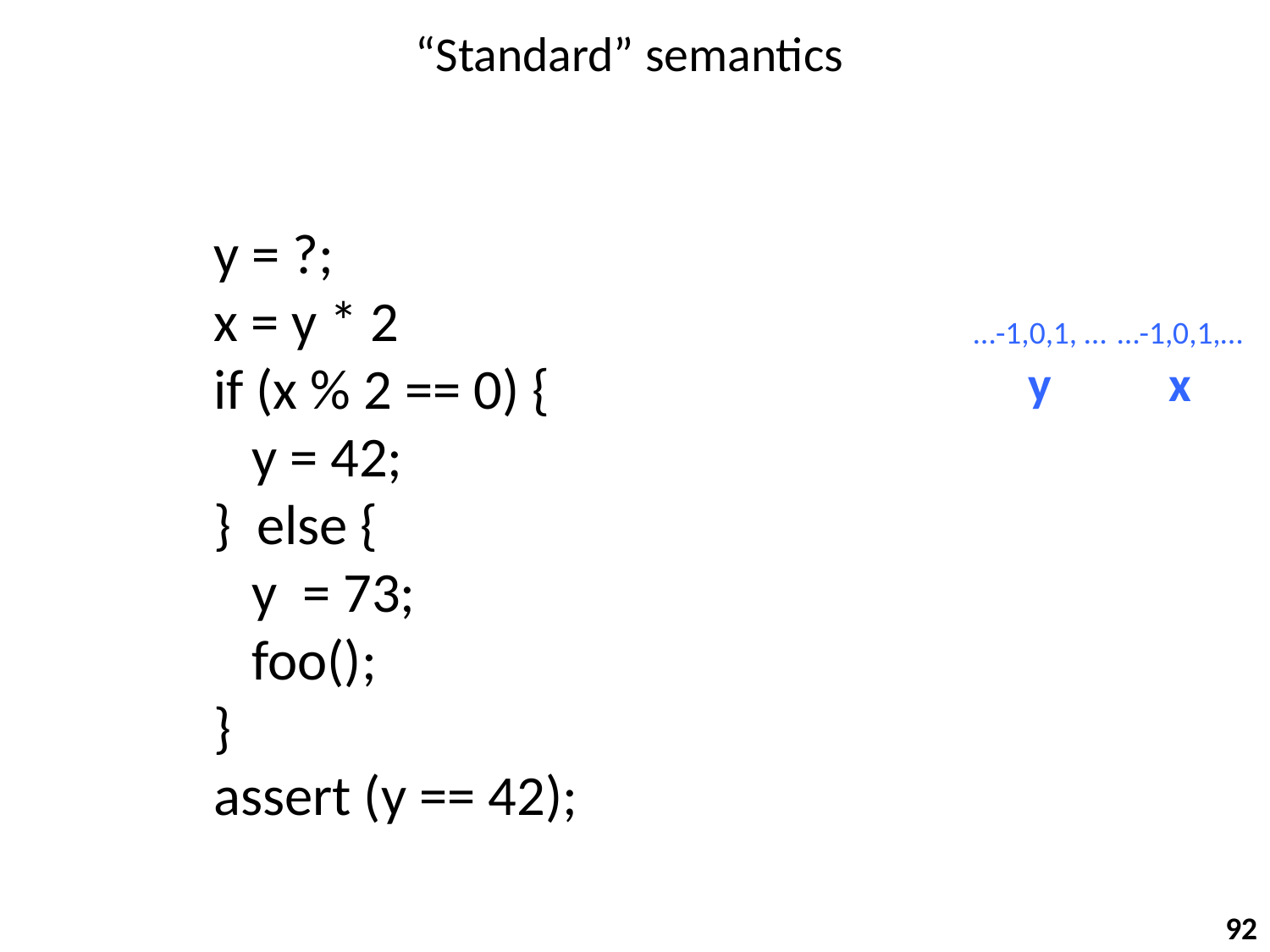

# “Standard” semantics
y = ?;
x = y * 2
if (x % 2 == 0) {
   y = 42;
}  else {
   y  = 73;
   foo();
}
assert (y == 42);
…-1,0,1, …
…-1,0,1,…
y
x
92